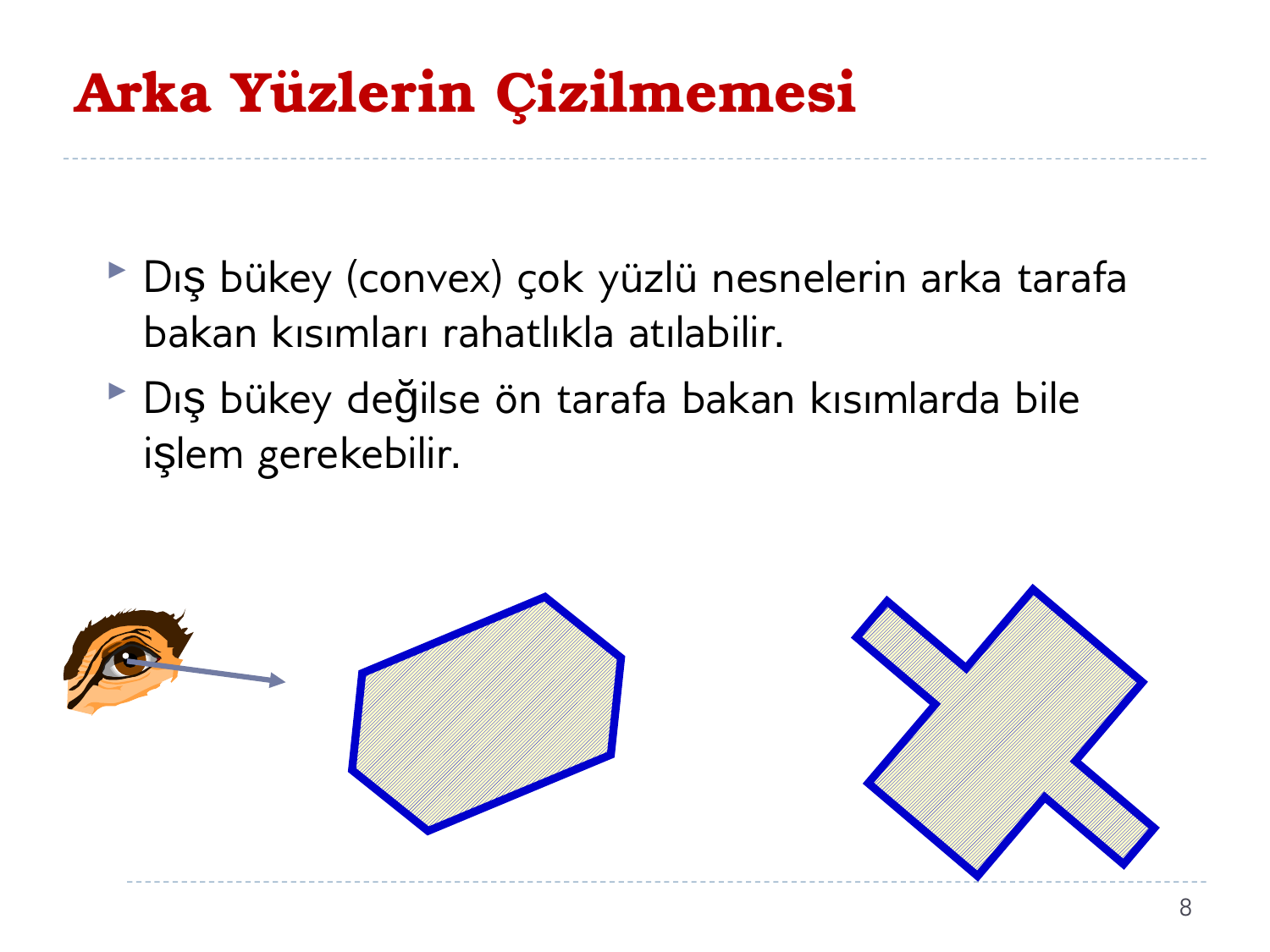

# Arka Yüzlerin Çizilmemesi
Dış bükey (convex) çok yüzlü nesnelerin arka tarafa bakan kısımları rahatlıkla atılabilir.
Dış bükey değilse ön tarafa bakan kısımlarda bile işlem gerekebilir.

8